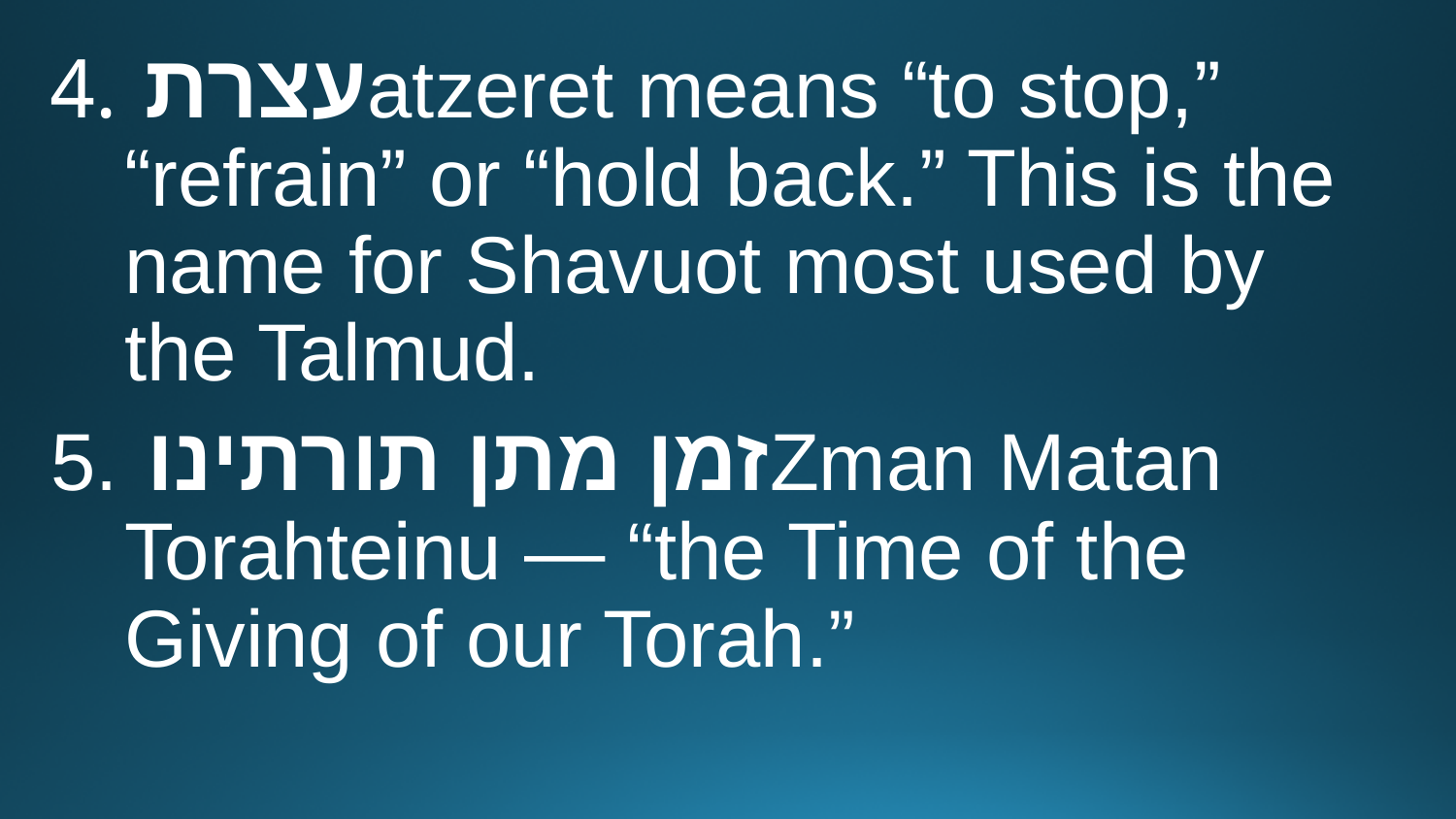

עצרתatzeret means “to stop,” “refrain” or “hold back.” This is the name for Shavuot most used by the Talmud.
 זמן מתן תורתינוZman Matan Torahteinu — “the Time of the Giving of our Torah.”